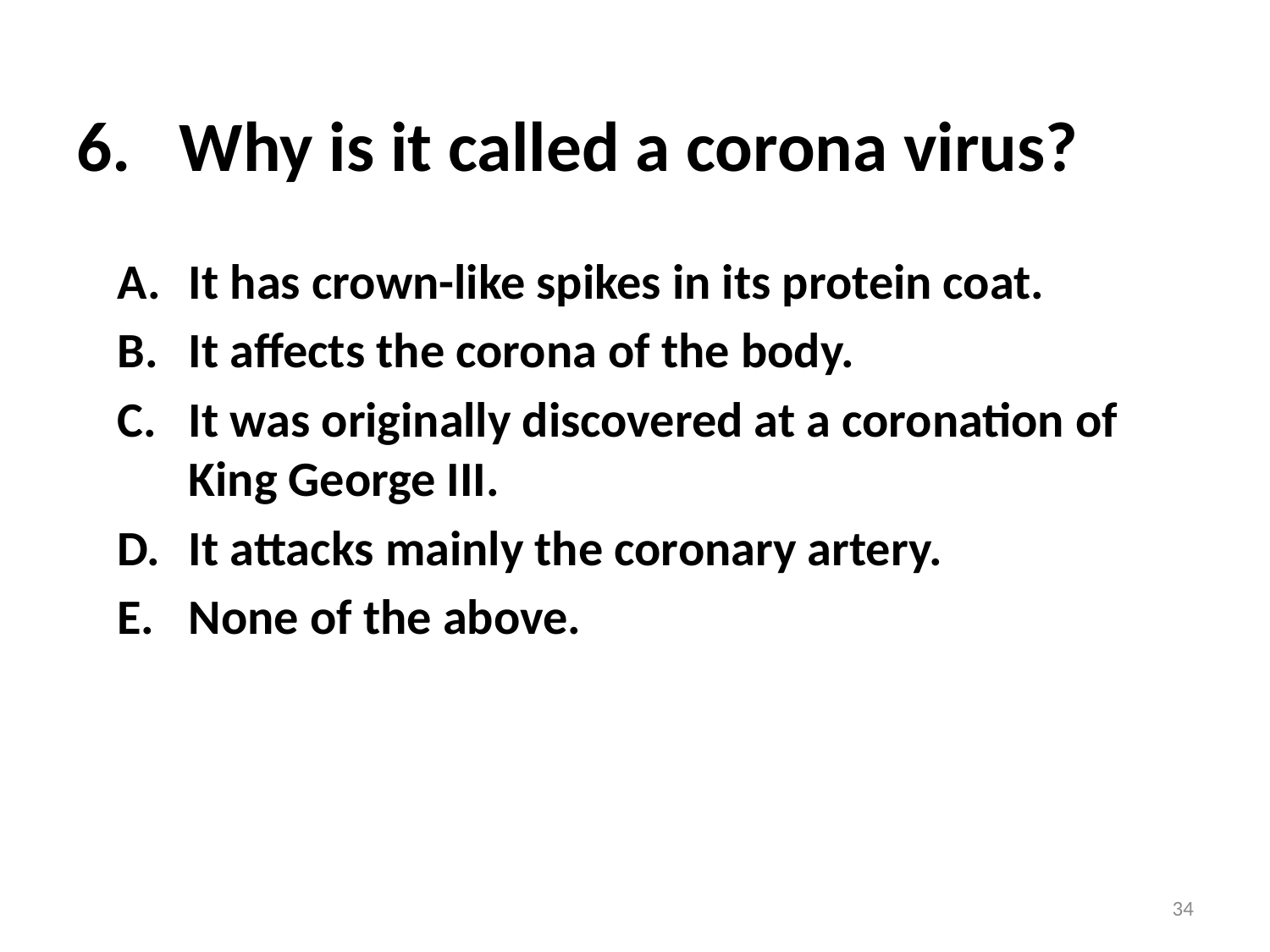

# Why is it called a corona virus?
It has crown-like spikes in its protein coat.
It affects the corona of the body.
It was originally discovered at a coronation of King George III.
It attacks mainly the coronary artery.
None of the above.
34